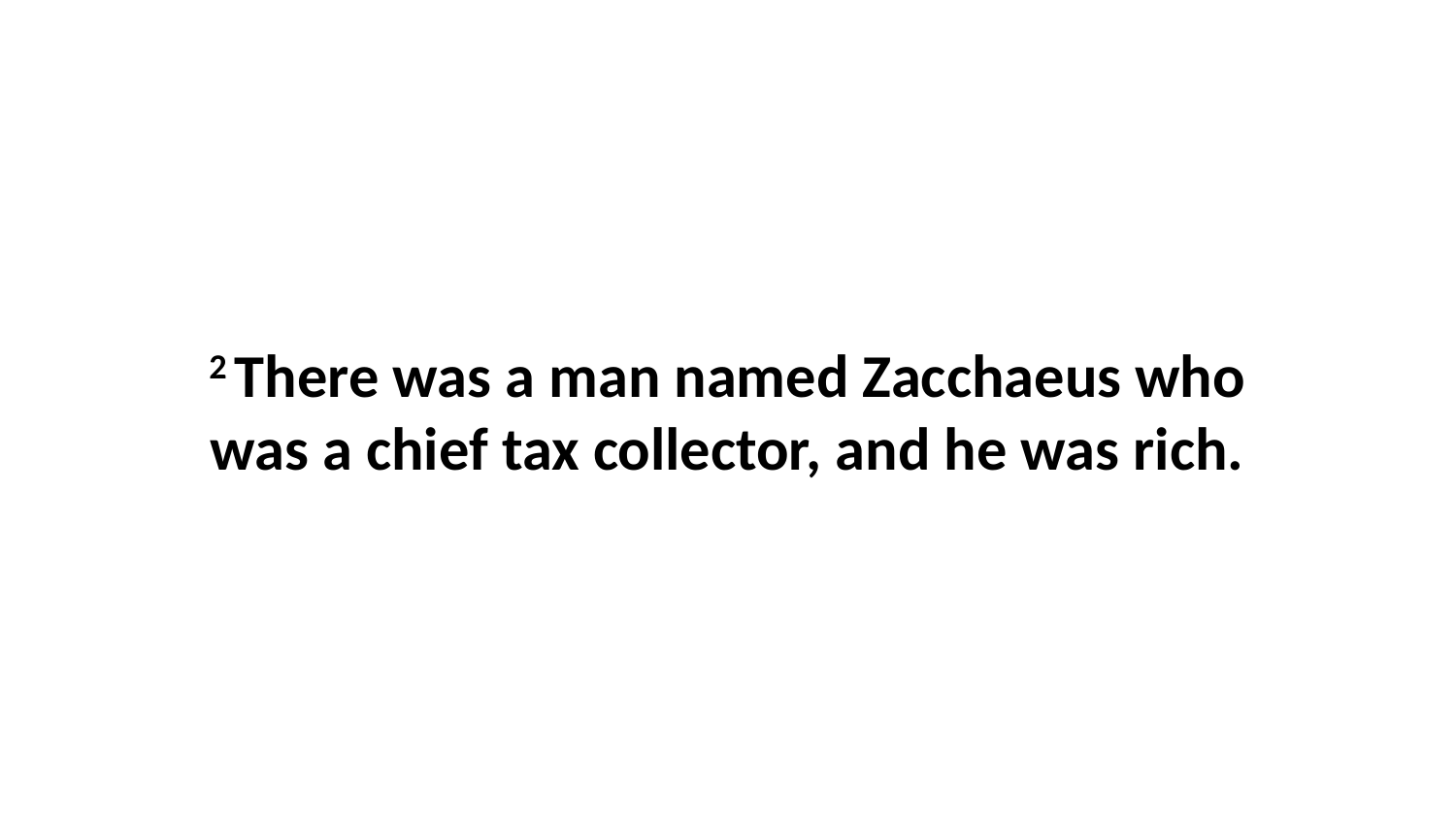

2 There was a man named Zacchaeus who was a chief tax collector, and he was rich.